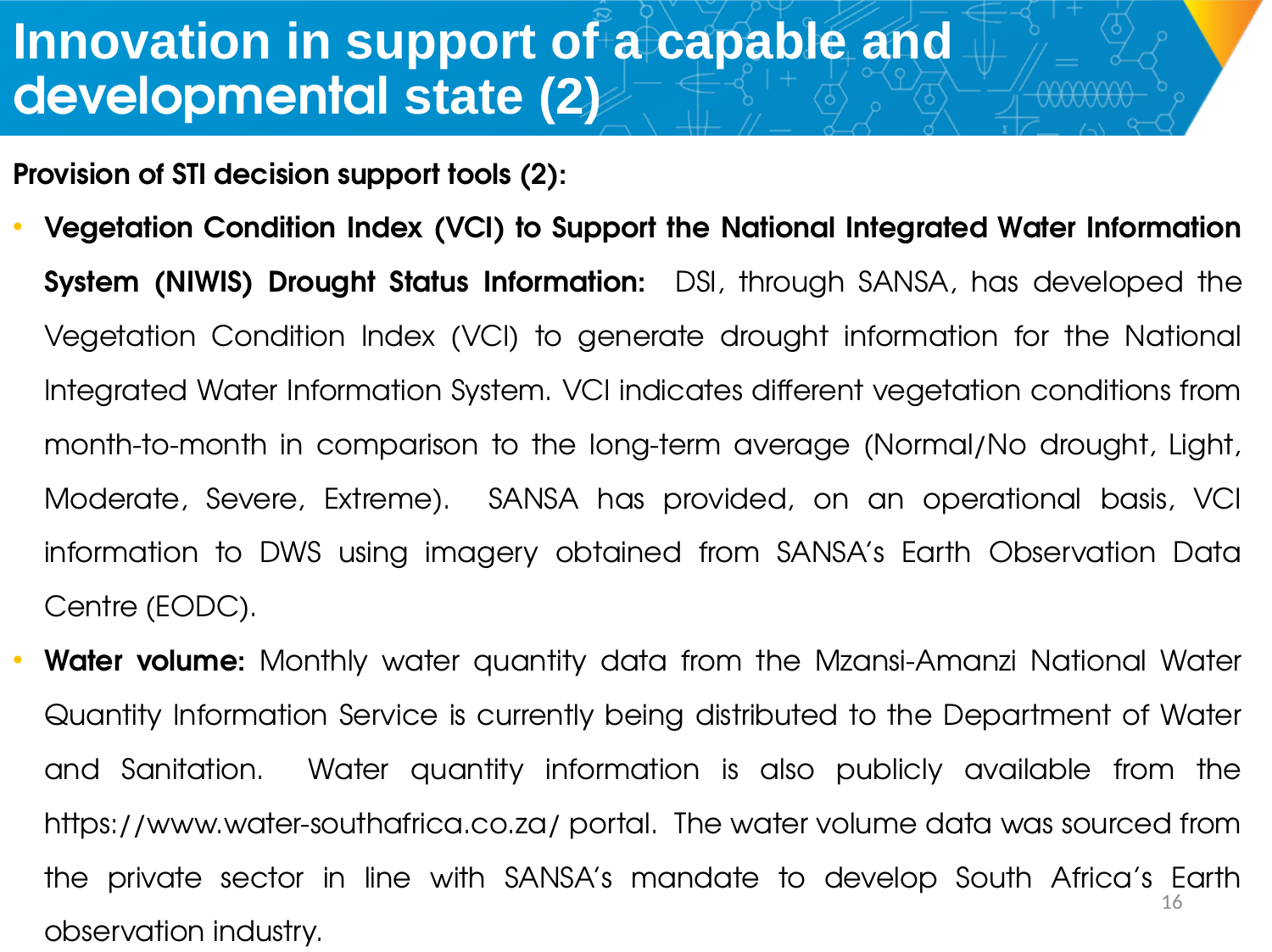

# Innovation in support of a capable and developmental state (2)
Provision of STI decision support tools (2):
Vegetation Condition Index (VCI) to Support the National Integrated Water Information System (NIWIS) Drought Status Information:  DSI, through SANSA, has developed the Vegetation Condition Index (VCI) to generate drought information for the National Integrated Water Information System. VCI indicates different vegetation conditions from month-to-month in comparison to the long-term average (Normal/No drought, Light, Moderate, Severe, Extreme).  SANSA has provided, on an operational basis, VCI information to DWS using imagery obtained from SANSA’s Earth Observation Data Centre (EODC).
Water volume: Monthly water quantity data from the Mzansi-Amanzi National Water Quantity Information Service is currently being distributed to the Department of Water and Sanitation.  Water quantity information is also publicly available from the https://www.water-southafrica.co.za/ portal.  The water volume data was sourced from the private sector in line with SANSA’s mandate to develop South Africa’s Earth observation industry.
16